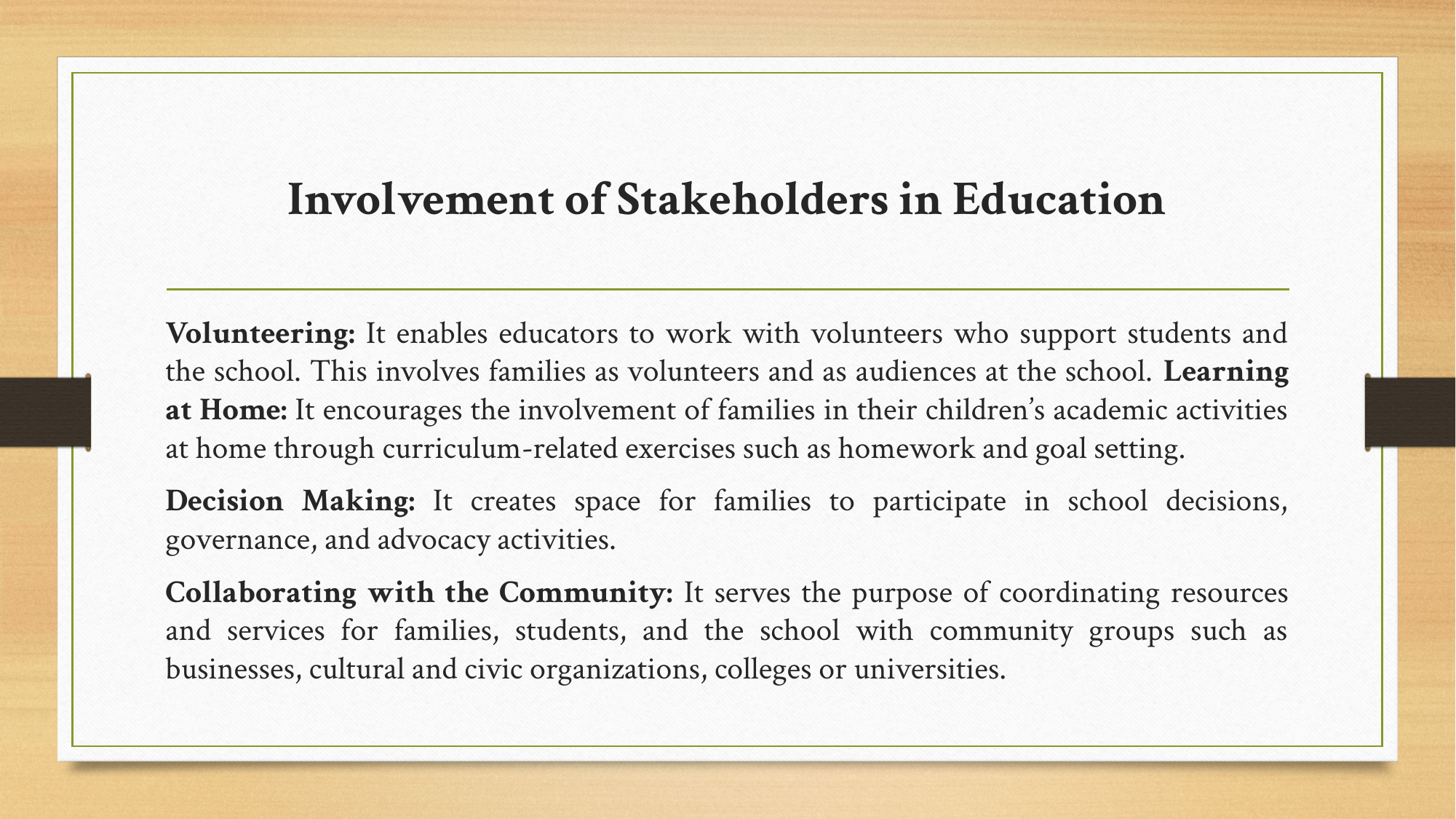

# Involvement of Stakeholders in Education
Volunteering: It enables educators to work with volunteers who support students and the school. This involves families as volunteers and as audiences at the school. Learning at Home: It encourages the involvement of families in their children’s academic activities at home through curriculum-related exercises such as homework and goal setting.
Decision Making: It creates space for families to participate in school decisions, governance, and advocacy activities.
Collaborating with the Community: It serves the purpose of coordinating resources and services for families, students, and the school with community groups such as businesses, cultural and civic organizations, colleges or universities.